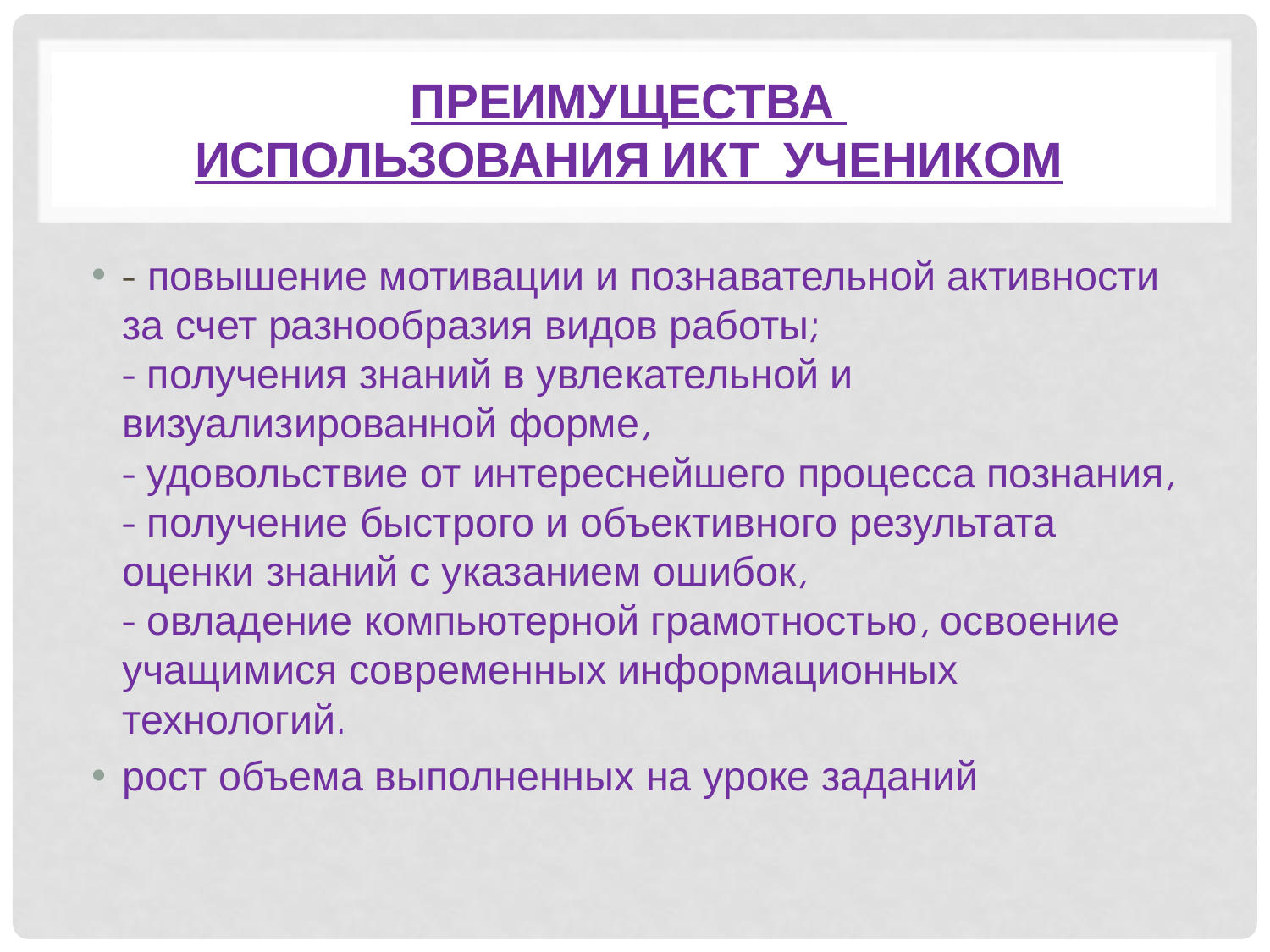

# Преимущества использования ИКТ  учеником
- повышение мотивации и познавательной активности за счет разнообразия видов работы; 
- получения знаний в увлекательной и визуализированной форме,
- удовольствие от интереснейшего процесса познания, 
- получение быстрого и объективного результата оценки знаний с указанием ошибок, 
- овладение компьютерной грамотностью, освоение учащимися современных информационных технологий.
рост объема выполненных на уроке заданий